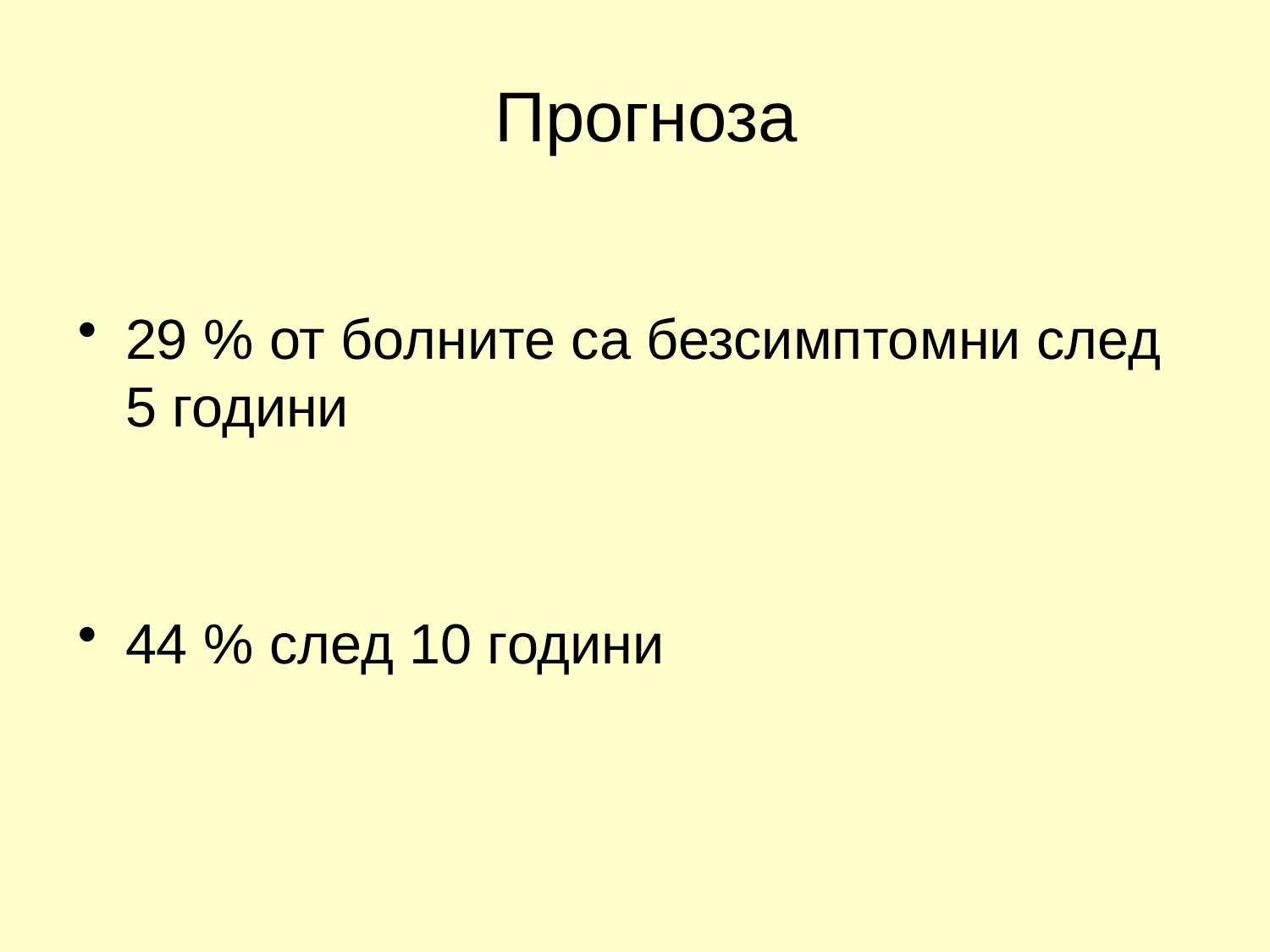

# Прогноза
29 % от болните са безсимптомни след 5 години

44 % след 10 години